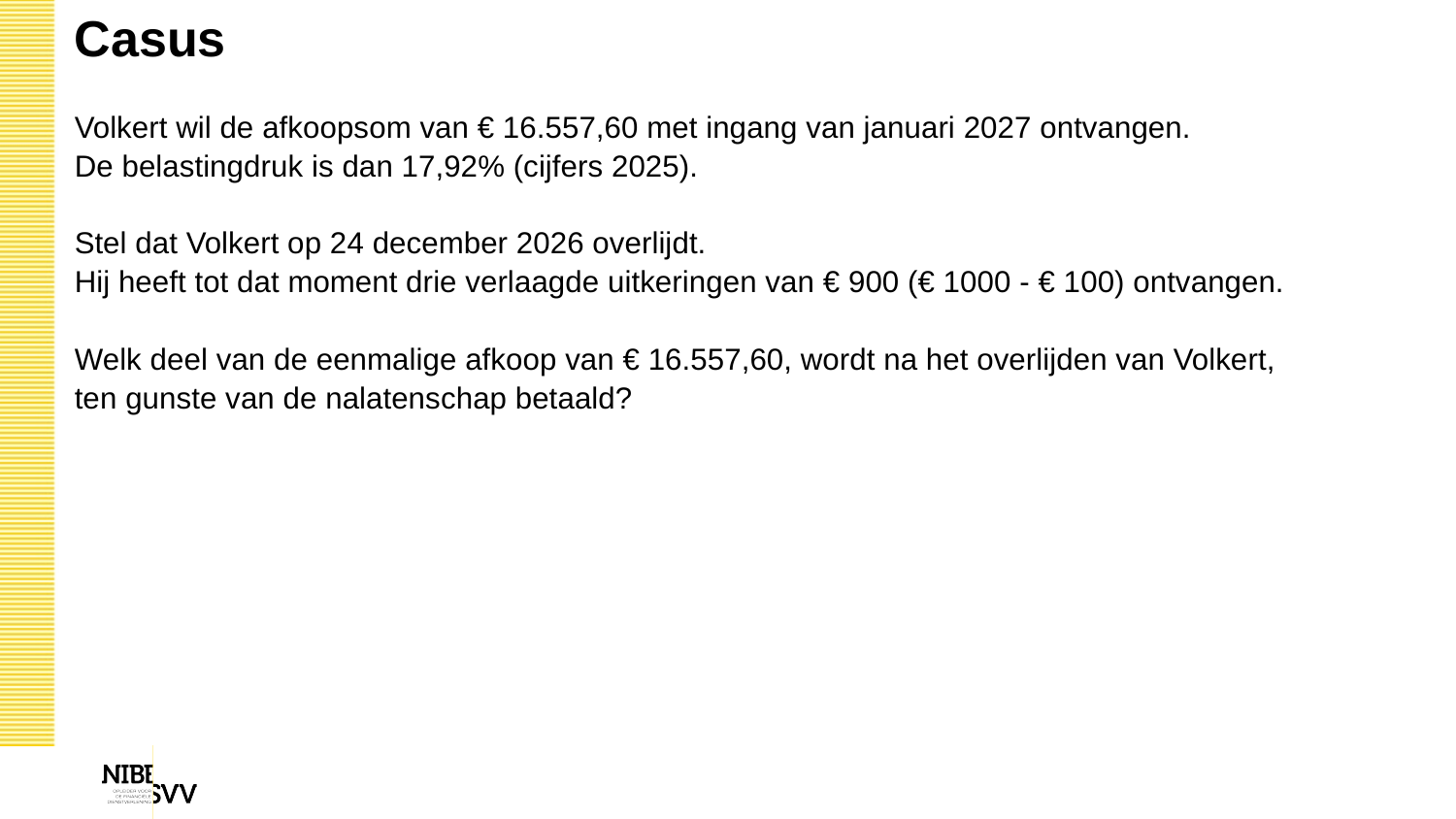

| Casus |
| --- |
| Volkert wil de afkoopsom van € 16.557,60 met ingang van januari 2027 ontvangen. De belastingdruk is dan 17,92% (cijfers 2025). Stel dat Volkert op 24 december 2026 overlijdt. Hij heeft tot dat moment drie verlaagde uitkeringen van € 900 (€ 1000 - € 100) ontvangen. Welk deel van de eenmalige afkoop van € 16.557,60, wordt na het overlijden van Volkert, ten gunste van de nalatenschap betaald? |